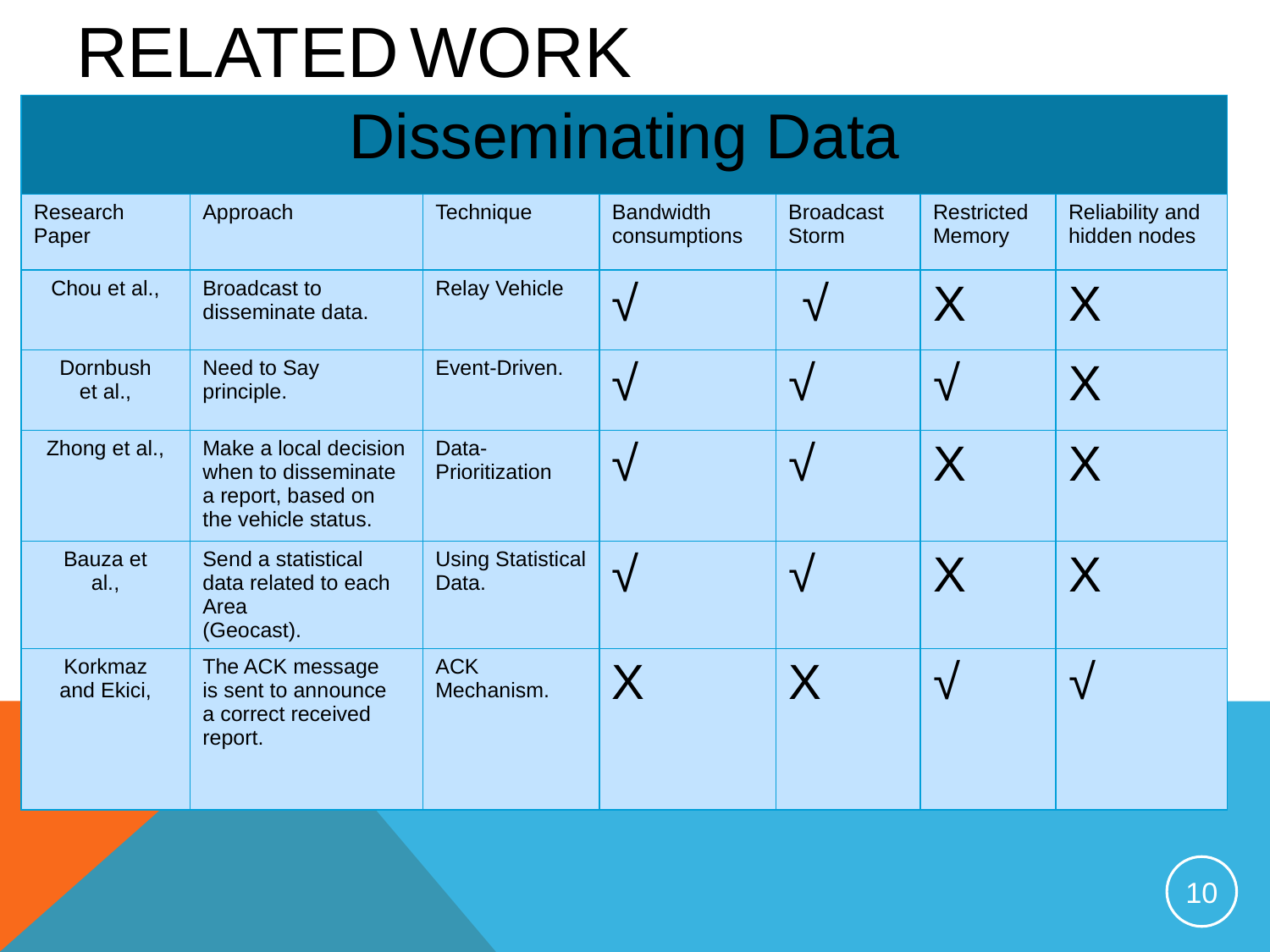

# Related Work
| Disseminating Data |  |  |  |  |  |  |
| --- | --- | --- | --- | --- | --- | --- |
| Research Paper | Approach | Technique | Bandwidth consumptions | Broadcast Storm | Restricted Memory | Reliability and hidden nodes |
| Chou et al., | Broadcast to disseminate data. | Relay Vehicle | √ | √ | X | X |
| Dornbush et al., | Need to Say principle. | Event-Driven. | √ | √ | √ | X |
| Zhong et al., | Make a local decision when to disseminate a report, based on the vehicle status. | Data- Prioritization | √ | √ | X | X |
| Bauza et al., | Send a statistical data related to each Area (Geocast). | Using Statistical Data. | √ | √ | X | X |
| Korkmaz and Ekici, | The ACK message is sent to announce a correct received report. | ACK Mechanism. | X | X | √ | √ |
10